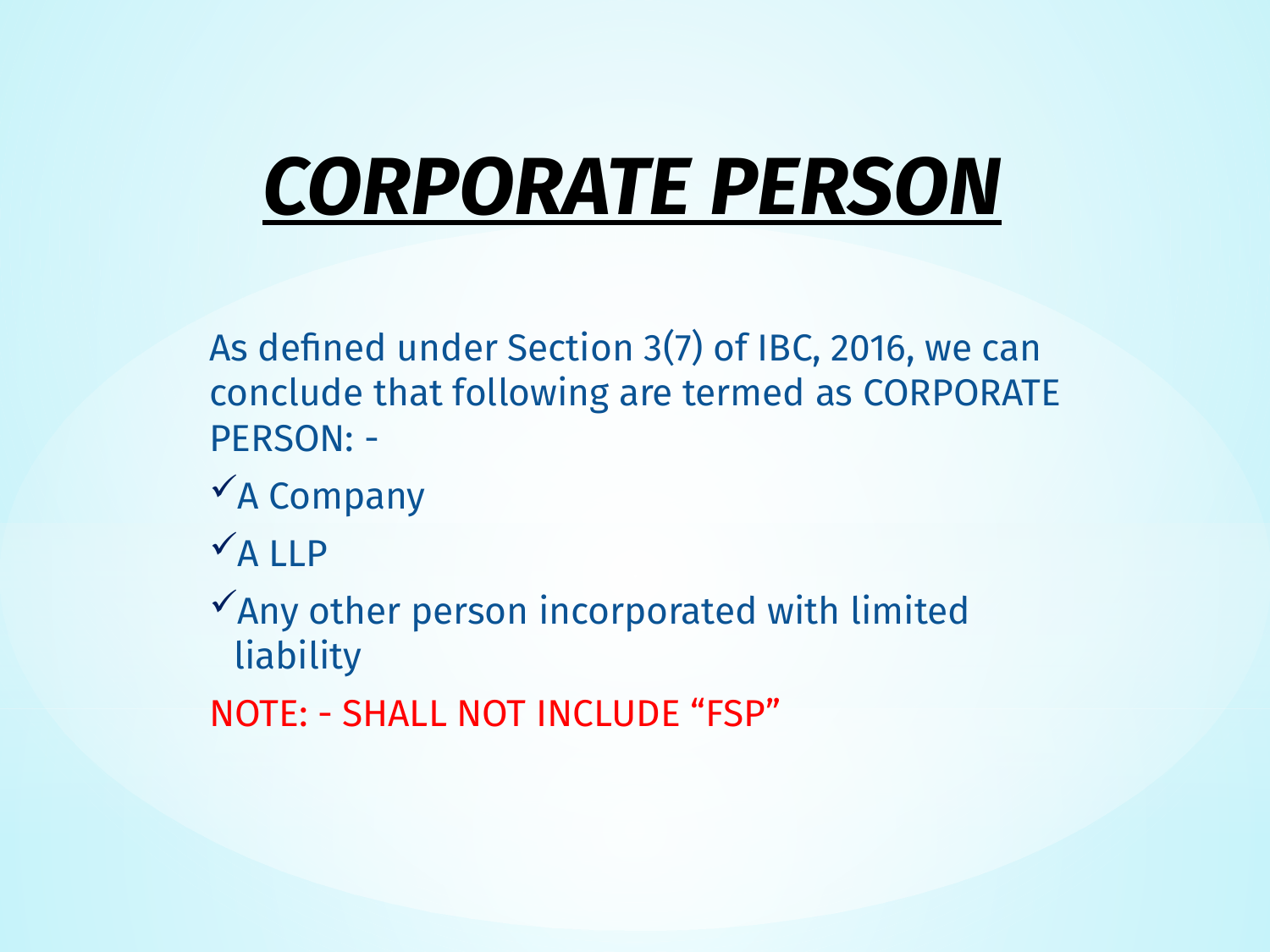

# CORPORATE PERSON
As defined under Section 3(7) of IBC, 2016, we can conclude that following are termed as CORPORATE PERSON: -
A Company
A LLP
Any other person incorporated with limited liability
NOTE: - SHALL NOT INCLUDE “FSP”